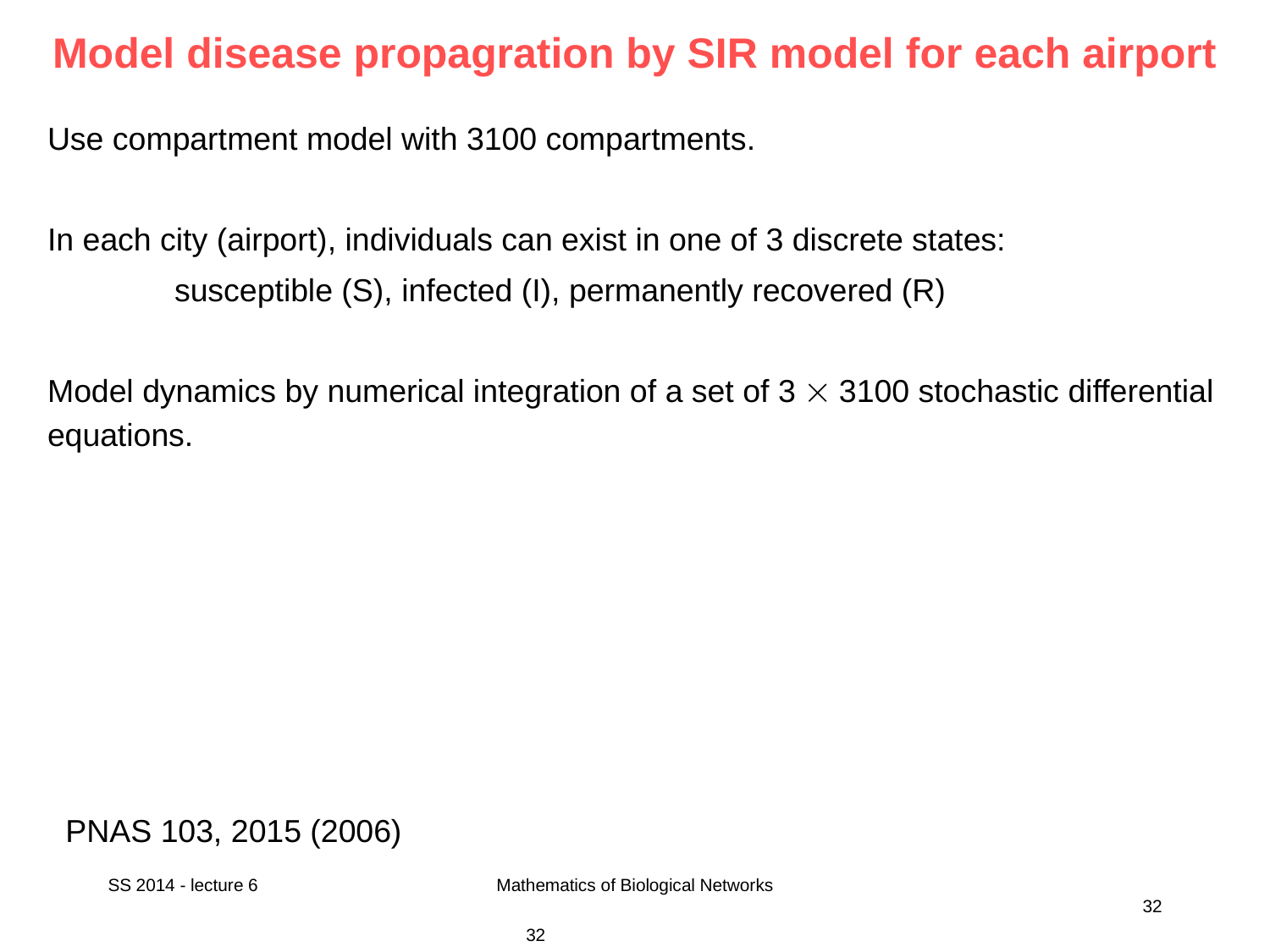

# Model disease propagration by SIR model for each airport
Use compartment model with 3100 compartments.

In each city (airport), individuals can exist in one of 3 discrete states:
	susceptible (S), infected (I), permanently recovered (R)

Model dynamics by numerical integration of a set of 3 × 3100 stochastic differential equations.

PNAS 103, 2015 (2006)
SS 2014 - lecture 6
Mathematics of Biological Networks

32

32